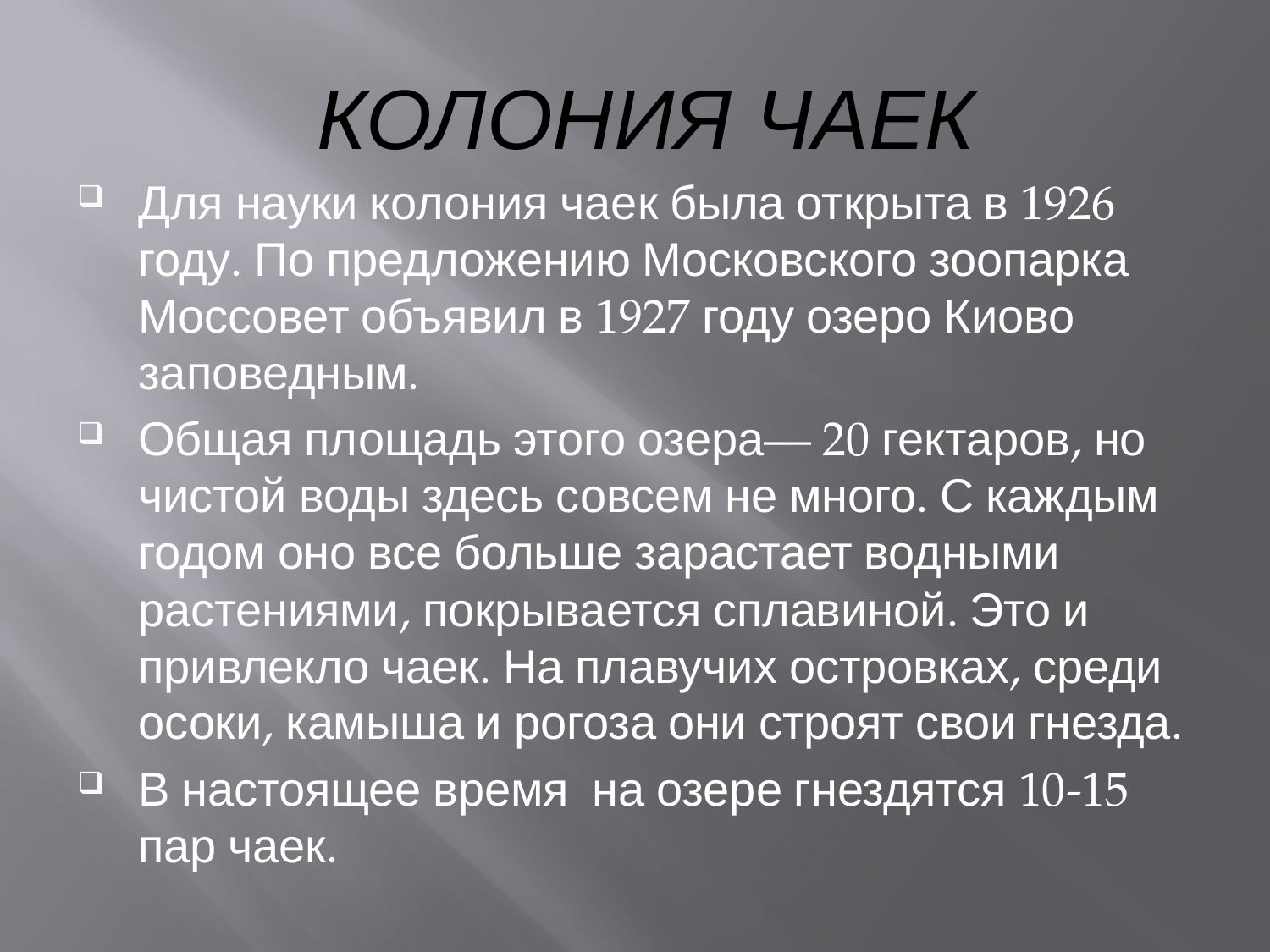

# Колония чаек
Для науки колония чаек была открыта в 1926 году. По предложению Московского зоопарка Моссовет объявил в 1927 году озеро Киово заповедным.
Общая площадь этого озера— 20 гектаров, но чистой воды здесь совсем не много. С каждым годом оно все больше зарастает водными растениями, покрывается сплавиной. Это и привлекло чаек. На плавучих островках, среди осоки, камыша и рогоза они строят свои гнезда.
В настоящее время  на озере гнездятся 10-15 пар чаек.